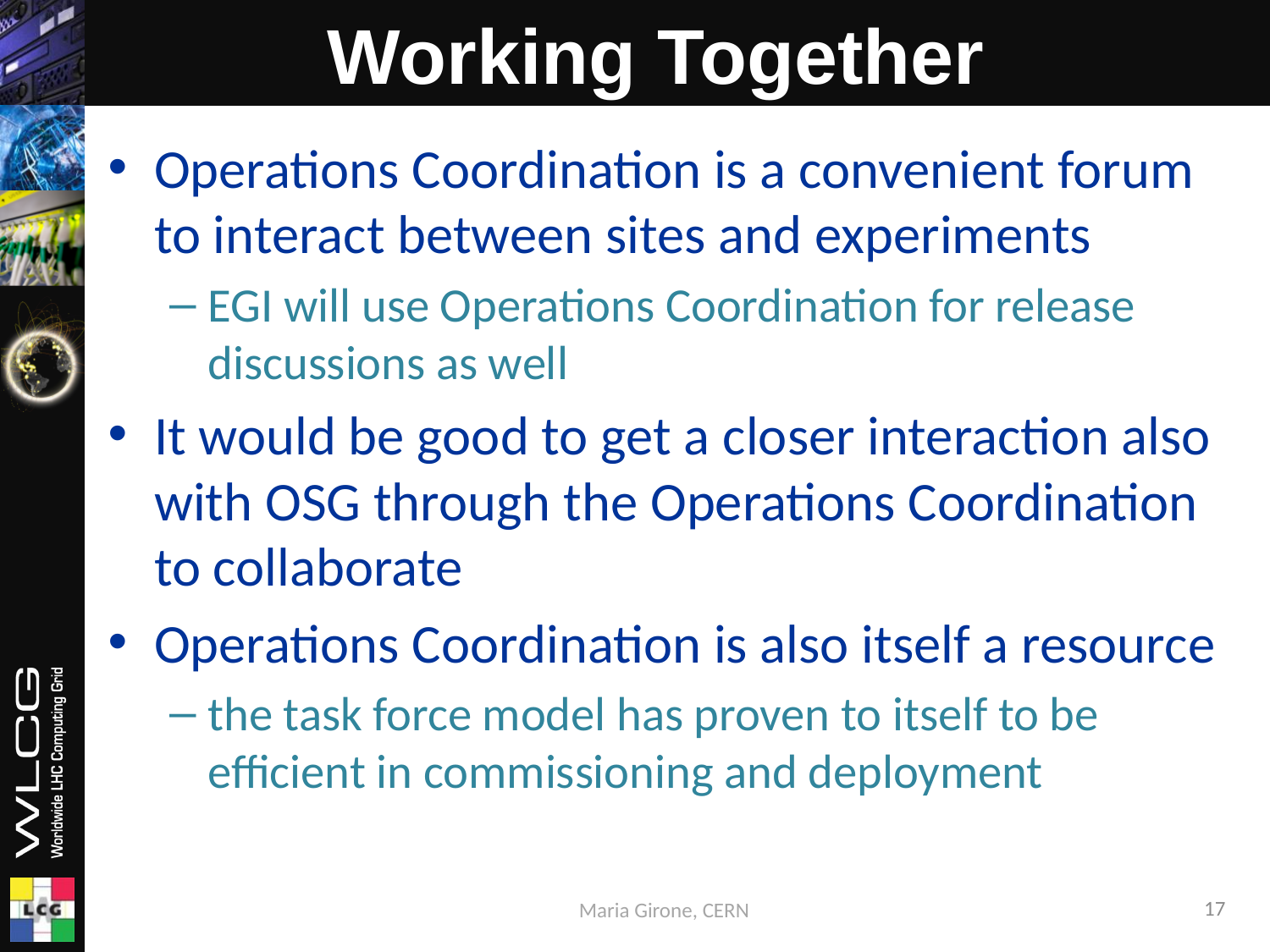

# Working Together
Operations Coordination is a convenient forum to interact between sites and experiments
EGI will use Operations Coordination for release discussions as well
It would be good to get a closer interaction also with OSG through the Operations Coordination  to collaborate
Operations Coordination is also itself a resource
the task force model has proven to itself to be efficient in commissioning and deployment
17
Maria Girone, CERN